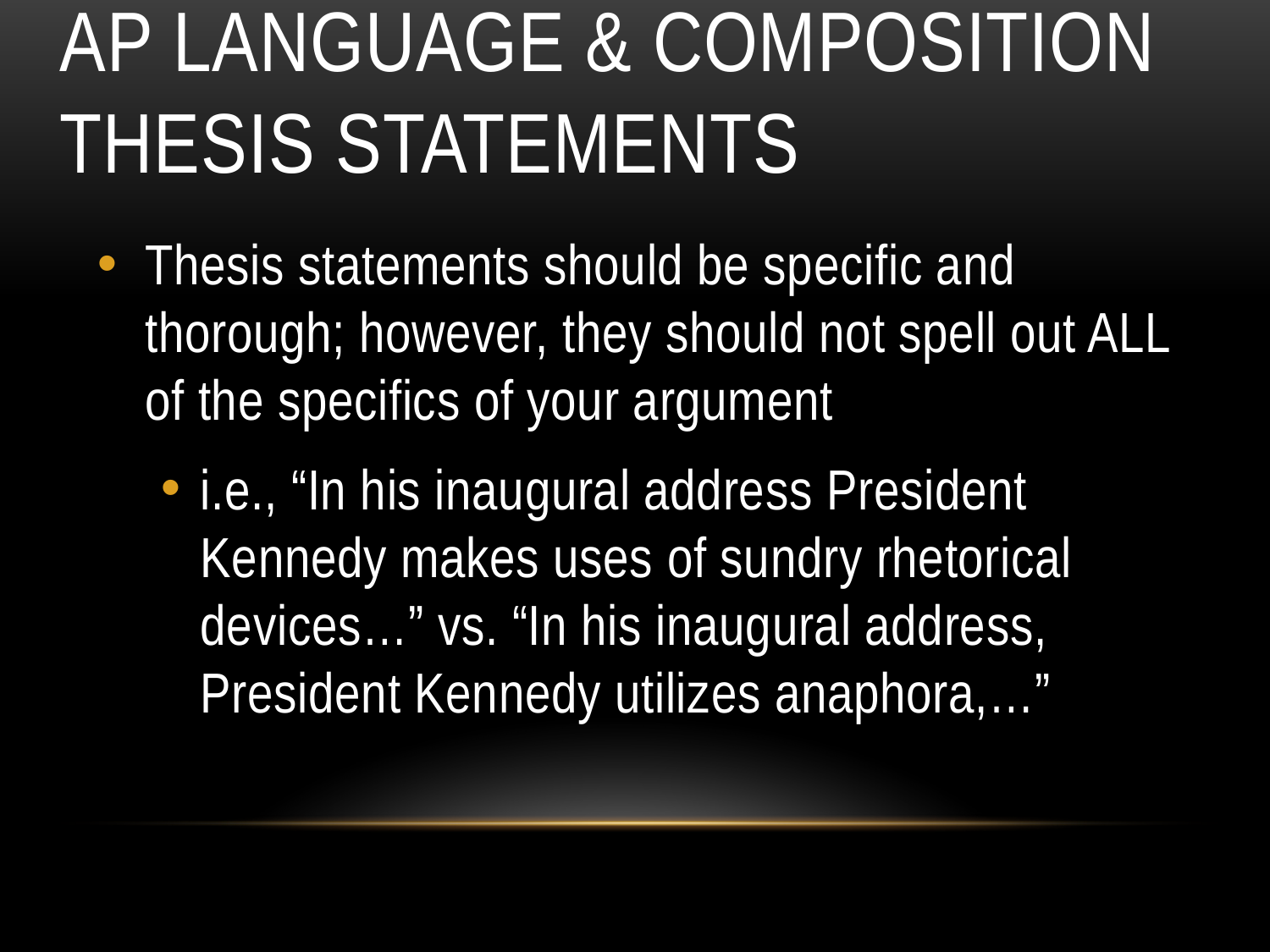

# Ap Language & Composition Thesis statements
Thesis statements should be specific and thorough; however, they should not spell out ALL of the specifics of your argument
i.e., “In his inaugural address President Kennedy makes uses of sundry rhetorical devices…” vs. “In his inaugural address, President Kennedy utilizes anaphora,…”